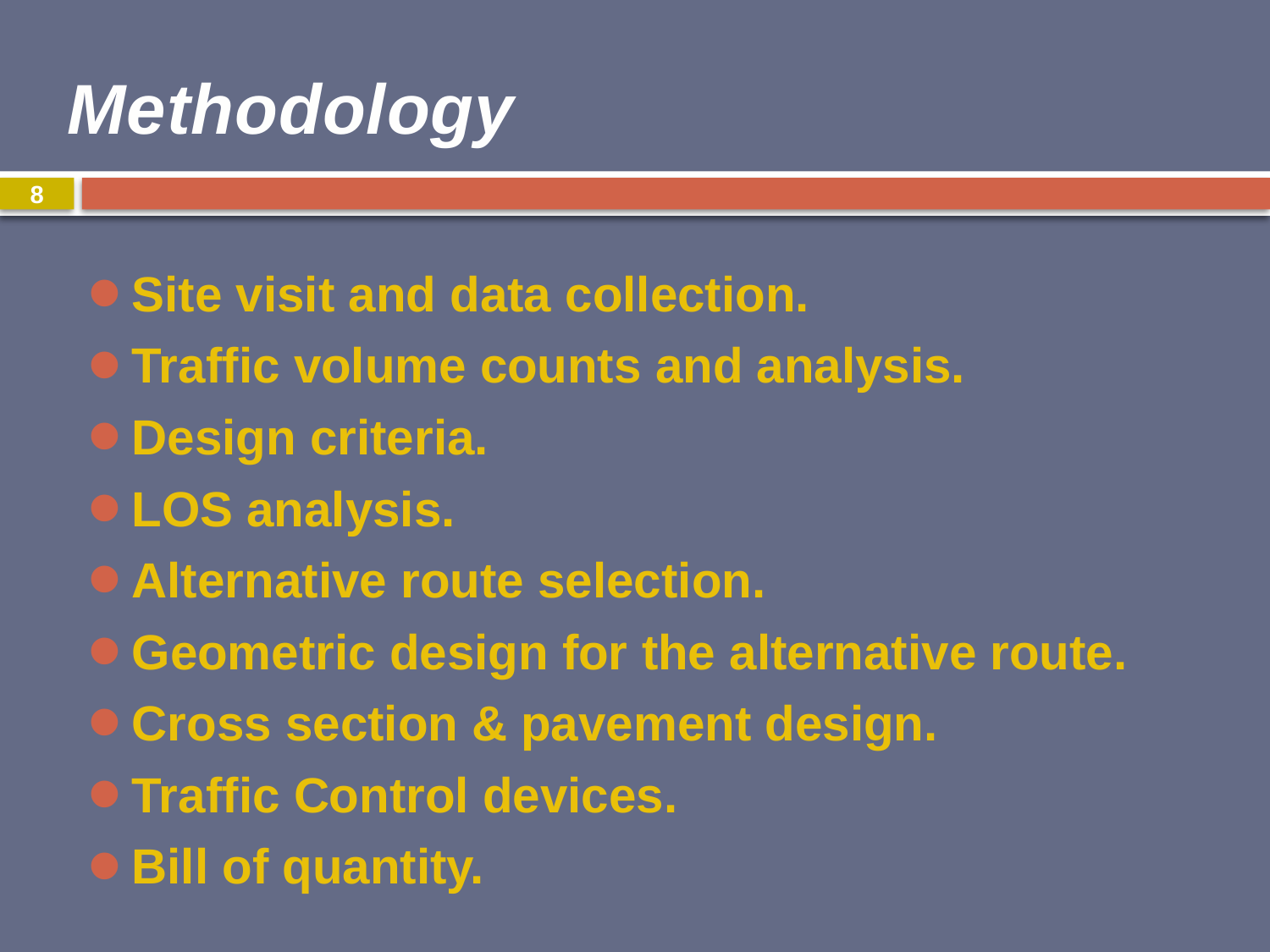

# Methodology
8
Site visit and data collection.
Traffic volume counts and analysis.
Design criteria.
LOS analysis.
Alternative route selection.
Geometric design for the alternative route.
Cross section & pavement design.
Traffic Control devices.
Bill of quantity.